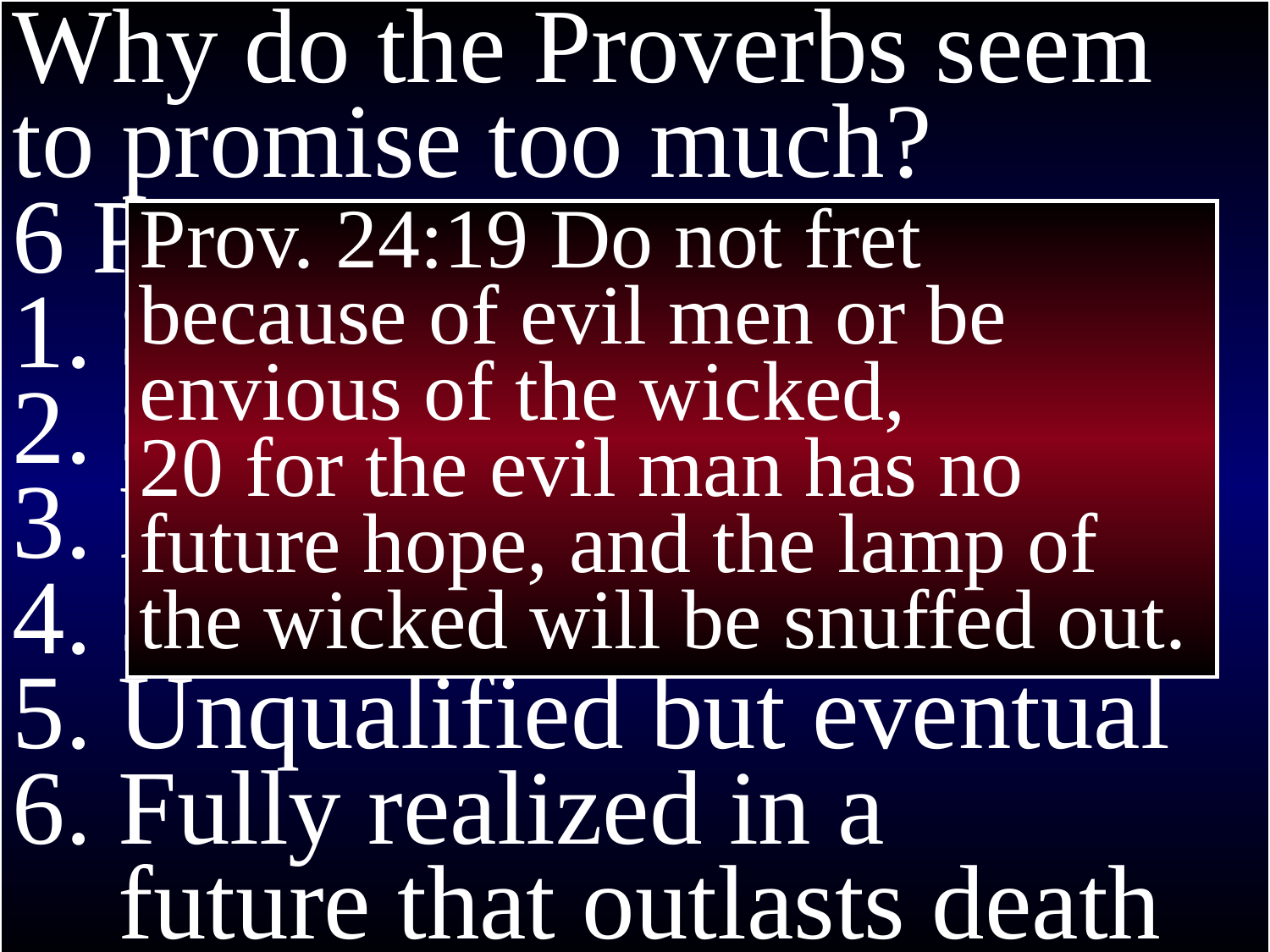

Why do the Proverbs seem to promise too much?
6 Points to remember:
1. Sages are not stupid
2. Sages are not liars
3. Proverbs are ‘maxims’
4. Some are situational
5. Unqualified but eventual
6. Fully realized in a
    future that outlasts death
Prov. 24:19 Do not fret because of evil men or be envious of the wicked,
20 for the evil man has no future hope, and the lamp of the wicked will be snuffed out.